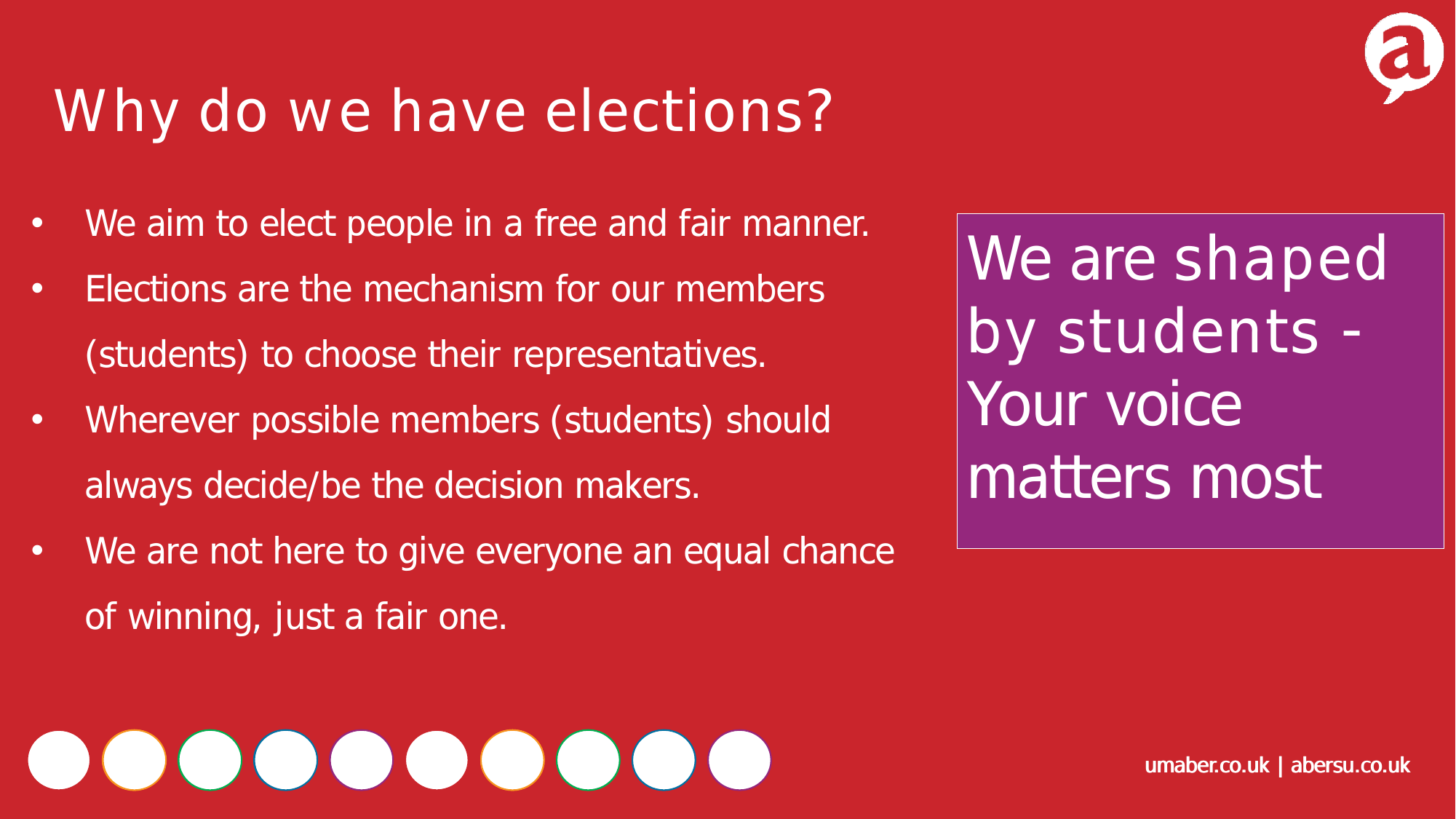

Why do we have elections?
We aim to elect people in a free and fair manner.
Elections are the mechanism for our members (students) to choose their representatives.
Wherever possible members (students) should always decide/be the decision makers.
We are not here to give everyone an equal chance of winning, just a fair one.

We are shaped by students - Your voice matters most